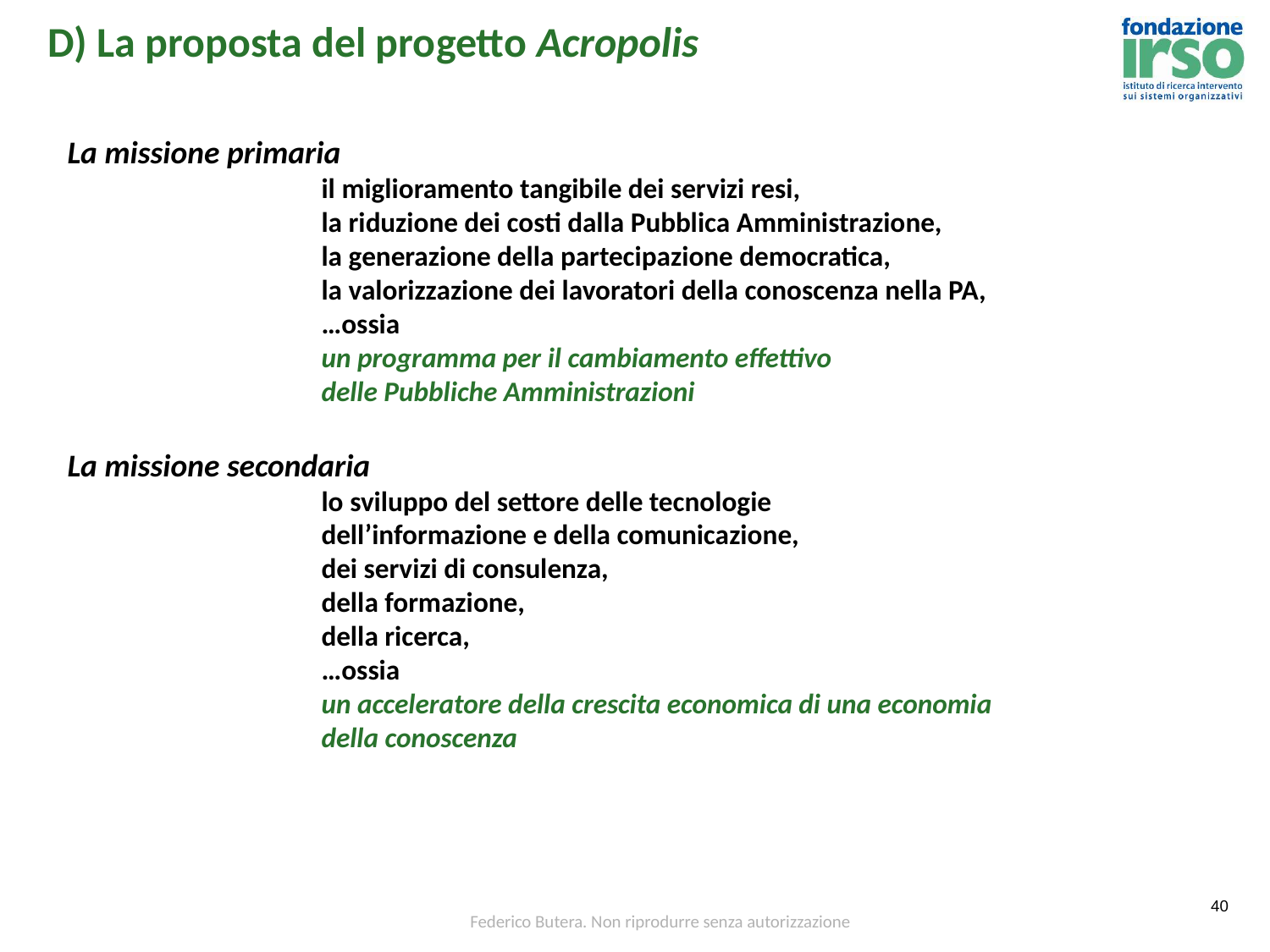

# D) La proposta del progetto Acropolis

La missione primaria
il miglioramento tangibile dei servizi resi,
la riduzione dei costi dalla Pubblica Amministrazione,
la generazione della partecipazione democratica,
la valorizzazione dei lavoratori della conoscenza nella PA,
…ossia
un programma per il cambiamento effettivo
delle Pubbliche Amministrazioni

La missione secondaria
lo sviluppo del settore delle tecnologie
dell’informazione e della comunicazione,
dei servizi di consulenza,
della formazione,
della ricerca,
…ossia
un acceleratore della crescita economica di una economia
della conoscenza

Federico Butera. Non riprodurre senza autorizzazione
40